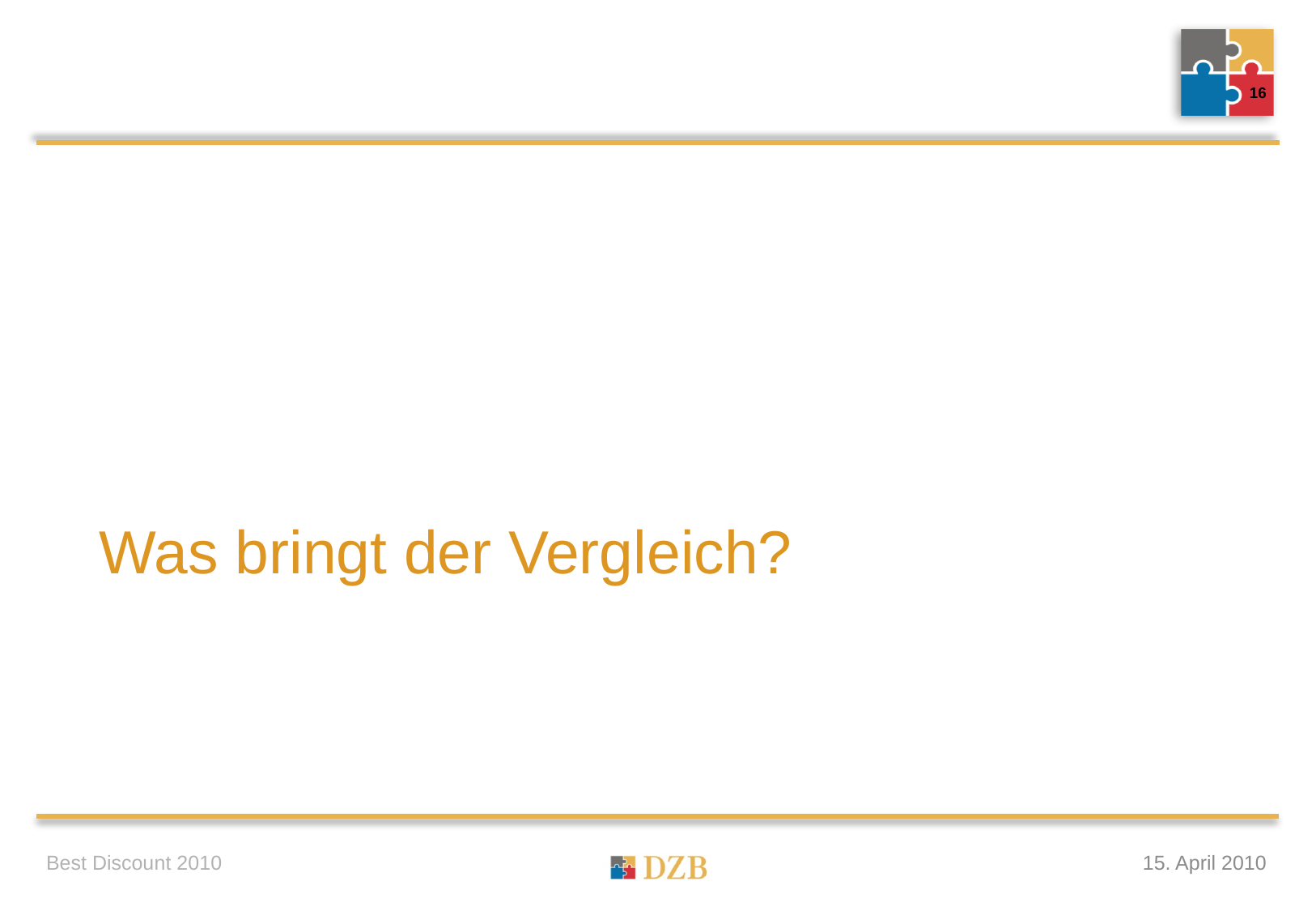

16
# Was bringt der Vergleich?

15. April 2010
Best Discount 2010